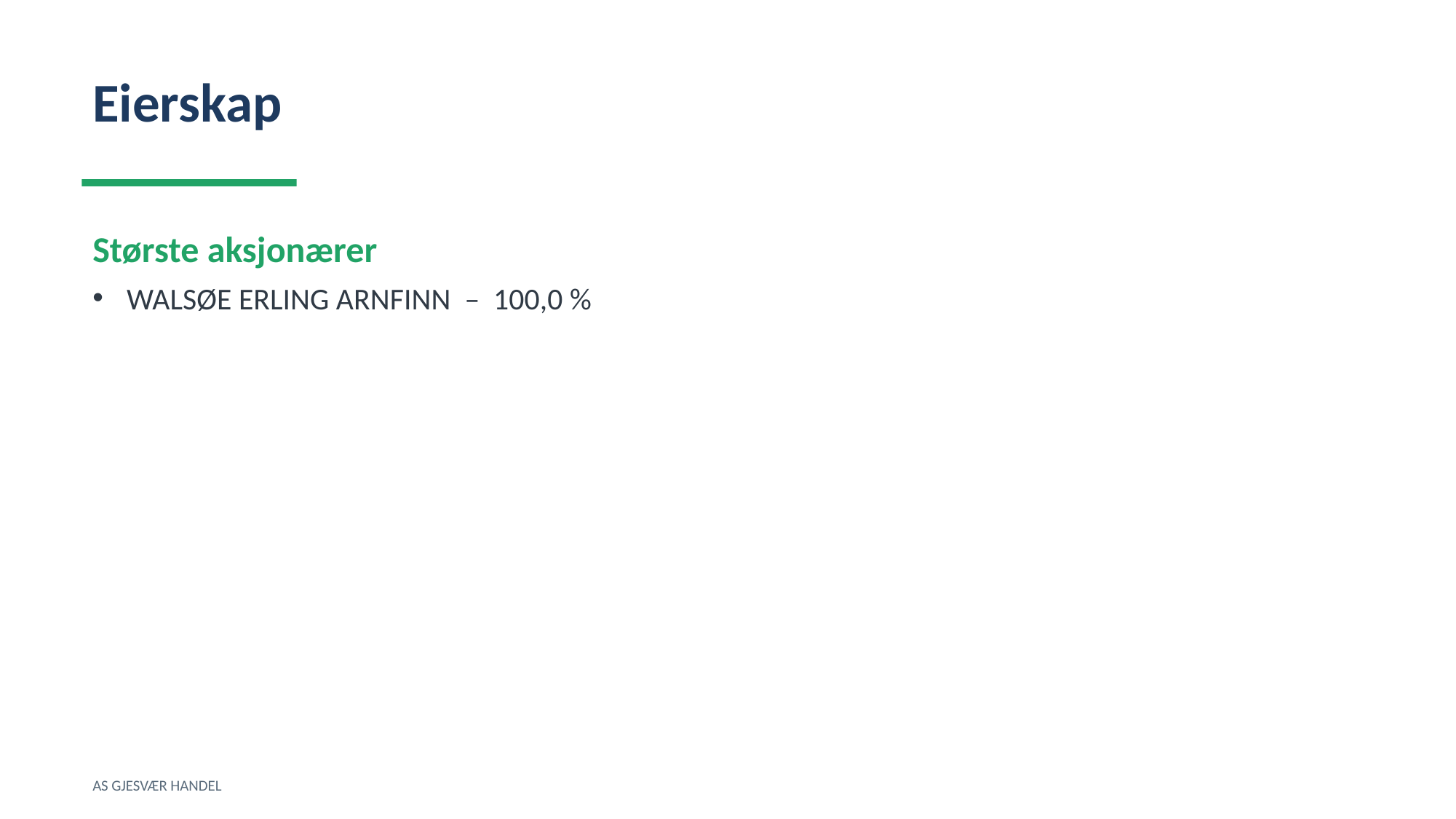

Eierskap

Største aksjonærer
WALSØE ERLING ARNFINN  –  100,0 %
AS GJESVÆR HANDEL